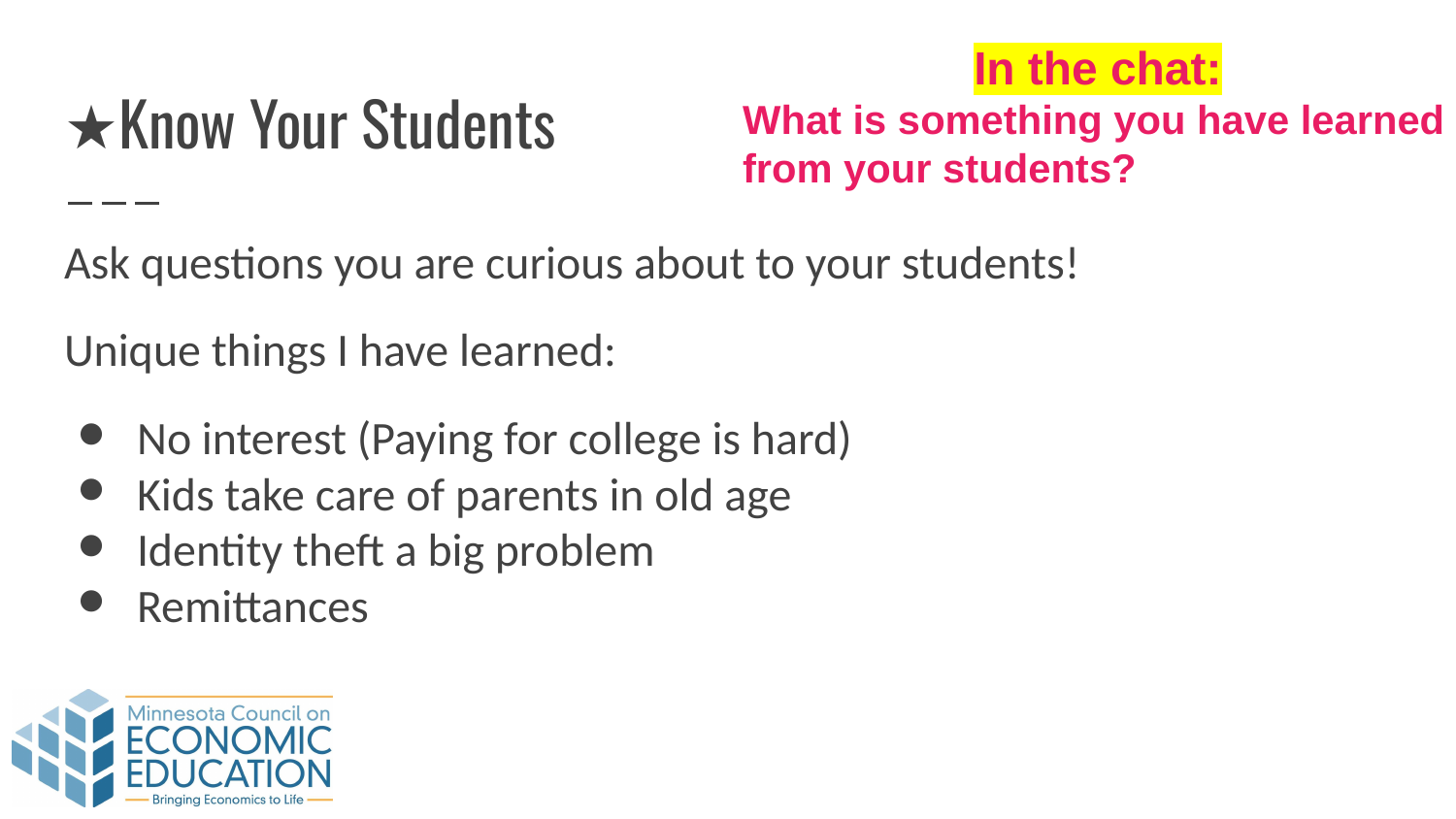

In the chat:
What is something you have learned from your students?
# ★Know Your Students
Ask questions you are curious about to your students!
Unique things I have learned:
No interest (Paying for college is hard)
Kids take care of parents in old age
Identity theft a big problem
Remittances